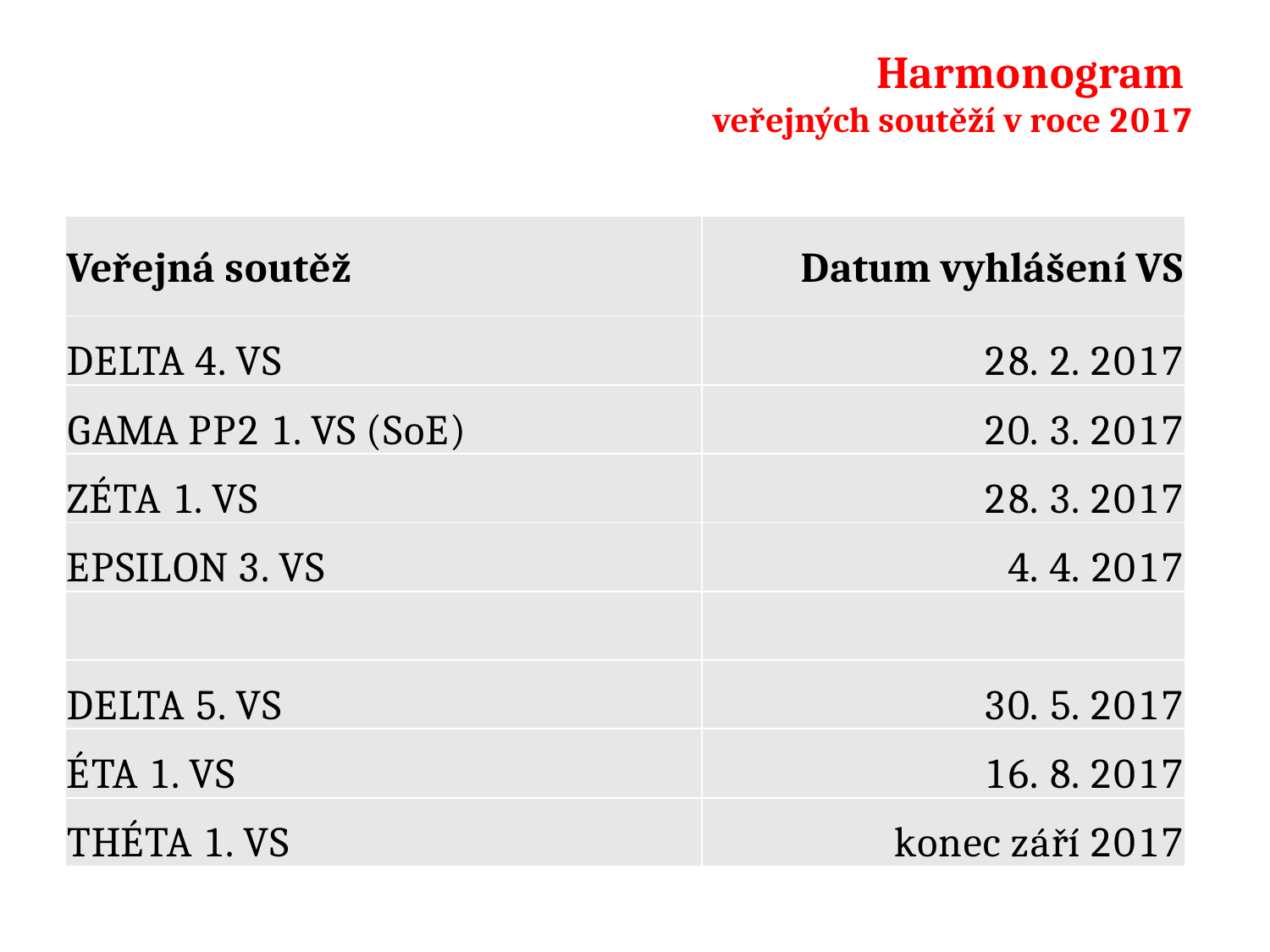

# Harmonogram veřejných soutěží v roce 2017
| Veřejná soutěž | Datum vyhlášení VS |
| --- | --- |
| DELTA 4. VS | 28. 2. 2017 |
| GAMA PP2 1. VS (SoE) | 20. 3. 2017 |
| ZÉTA 1. VS | 28. 3. 2017 |
| EPSILON 3. VS | 4. 4. 2017 |
|  |  |
| DELTA 5. VS | 30. 5. 2017 |
| ÉTA 1. VS | 16. 8. 2017 |
| THÉTA 1. VS | konec září 2017 |